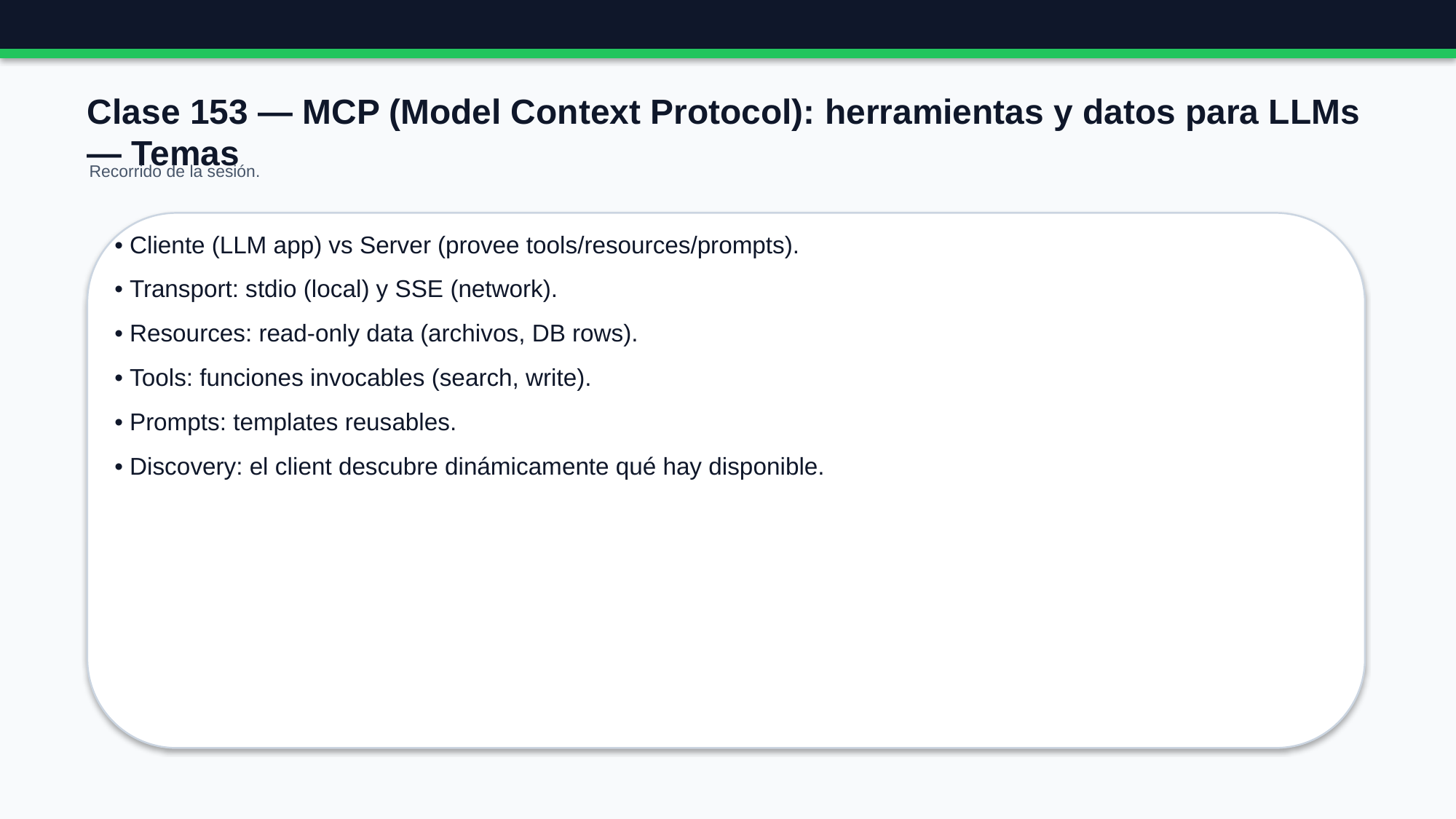

Clase 153 — MCP (Model Context Protocol): herramientas y datos para LLMs — Temas
Recorrido de la sesión.

• Cliente (LLM app) vs Server (provee tools/resources/prompts).
• Transport: stdio (local) y SSE (network).
• Resources: read-only data (archivos, DB rows).
• Tools: funciones invocables (search, write).
• Prompts: templates reusables.
• Discovery: el client descubre dinámicamente qué hay disponible.